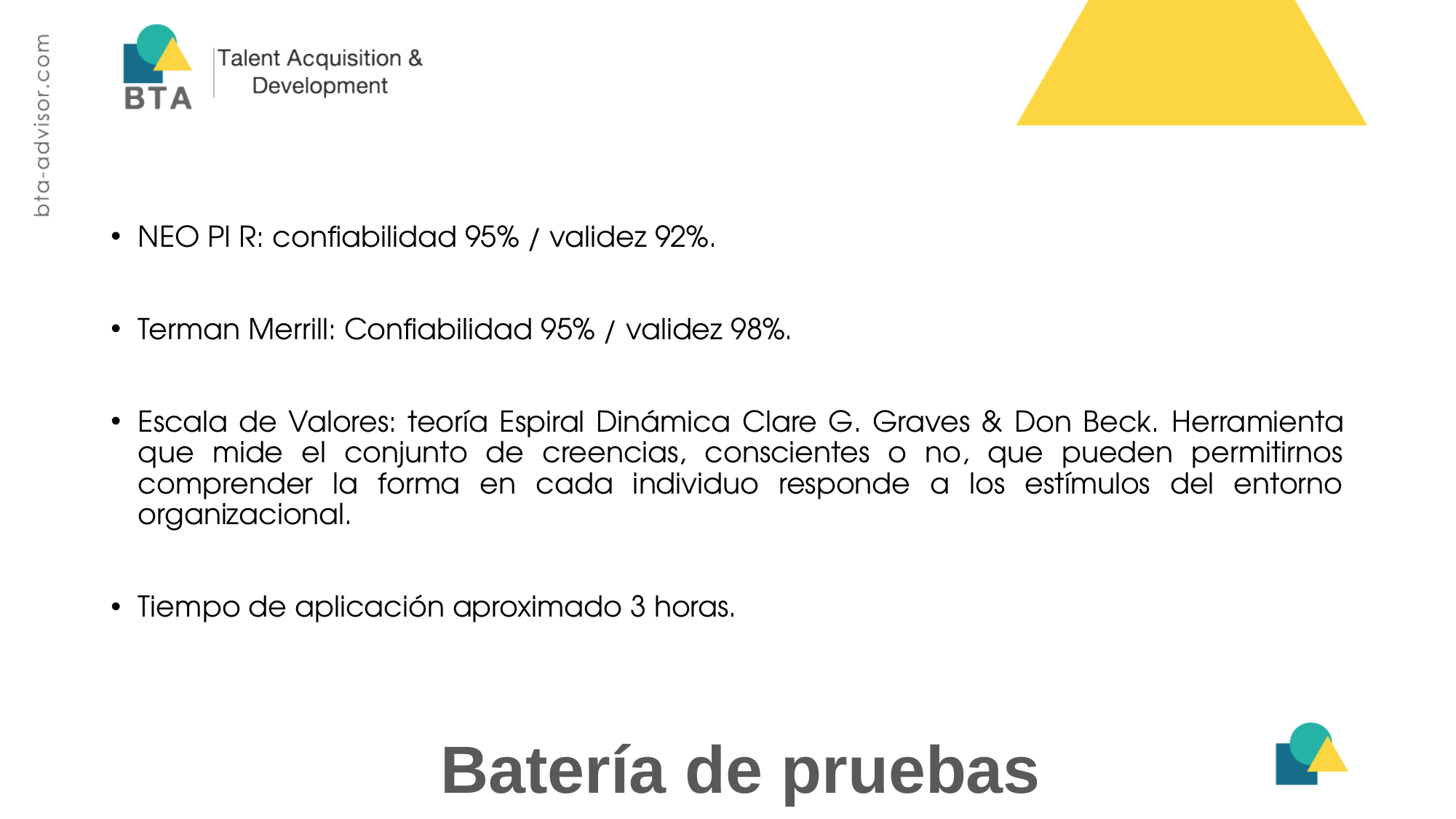

NEO PI R: confiabilidad 95% / validez 92%.

Terman Merrill: Confiabilidad 95% / validez 98%.

Escala de Valores: teoría Espiral Dinámica Clare G. Graves & Don Beck. Herramienta que mide el conjunto de creencias, conscientes o no, que pueden permitirnos comprender la forma en cada individuo responde a los estímulos del entorno organizacional.

Tiempo de aplicación aproximado 3 horas.

# Batería de pruebas